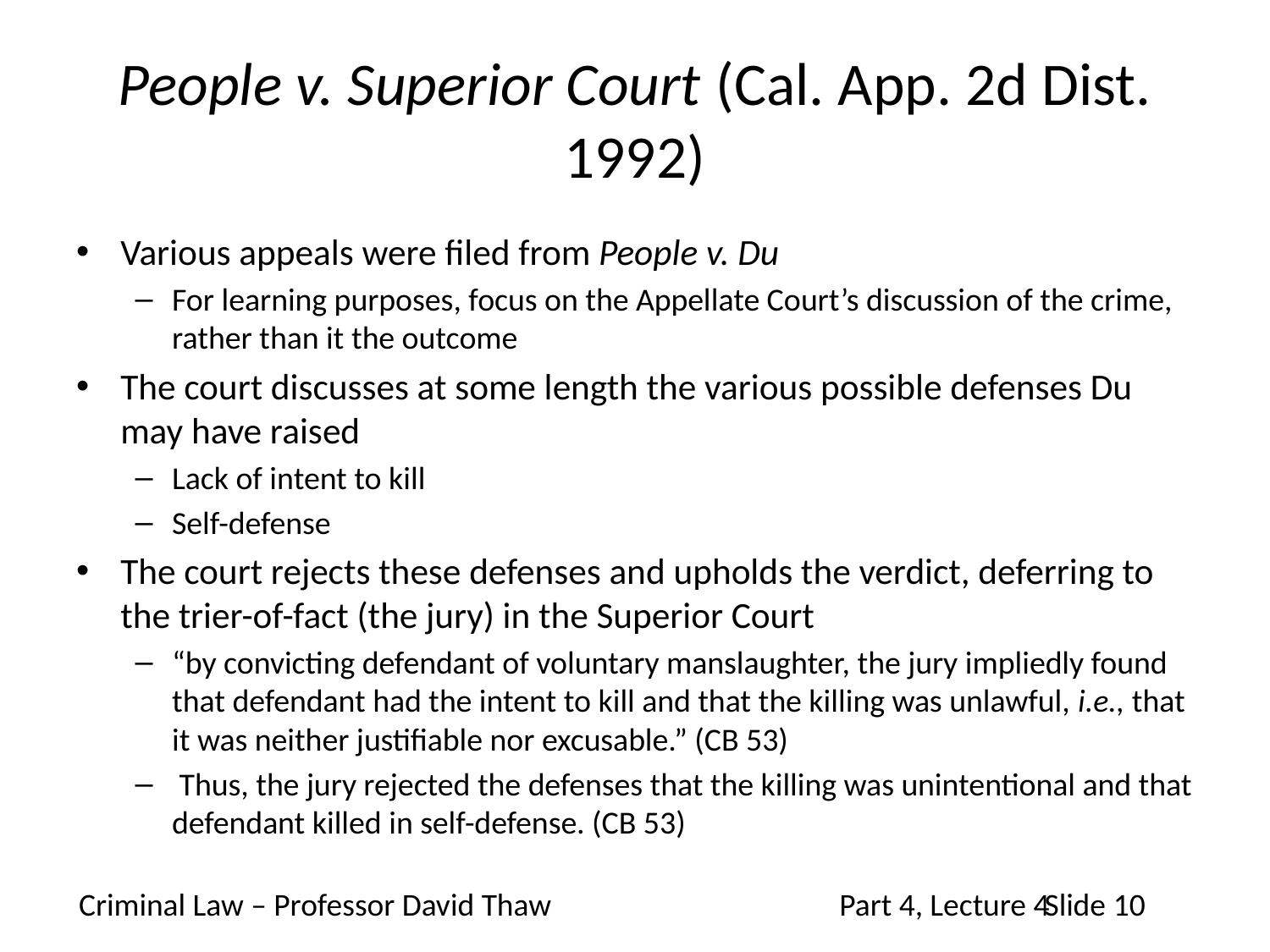

# People v. Superior Court (Cal. App. 2d Dist. 1992)
Various appeals were filed from People v. Du
For learning purposes, focus on the Appellate Court’s discussion of the crime, rather than it the outcome
The court discusses at some length the various possible defenses Du may have raised
Lack of intent to kill
Self-defense
The court rejects these defenses and upholds the verdict, deferring to the trier-of-fact (the jury) in the Superior Court
“by convicting defendant of voluntary manslaughter, the jury impliedly found that defendant had the intent to kill and that the killing was unlawful, i.e., that it was neither justifiable nor excusable.” (CB 53)
 Thus, the jury rejected the defenses that the killing was unintentional and that defendant killed in self-defense. (CB 53)